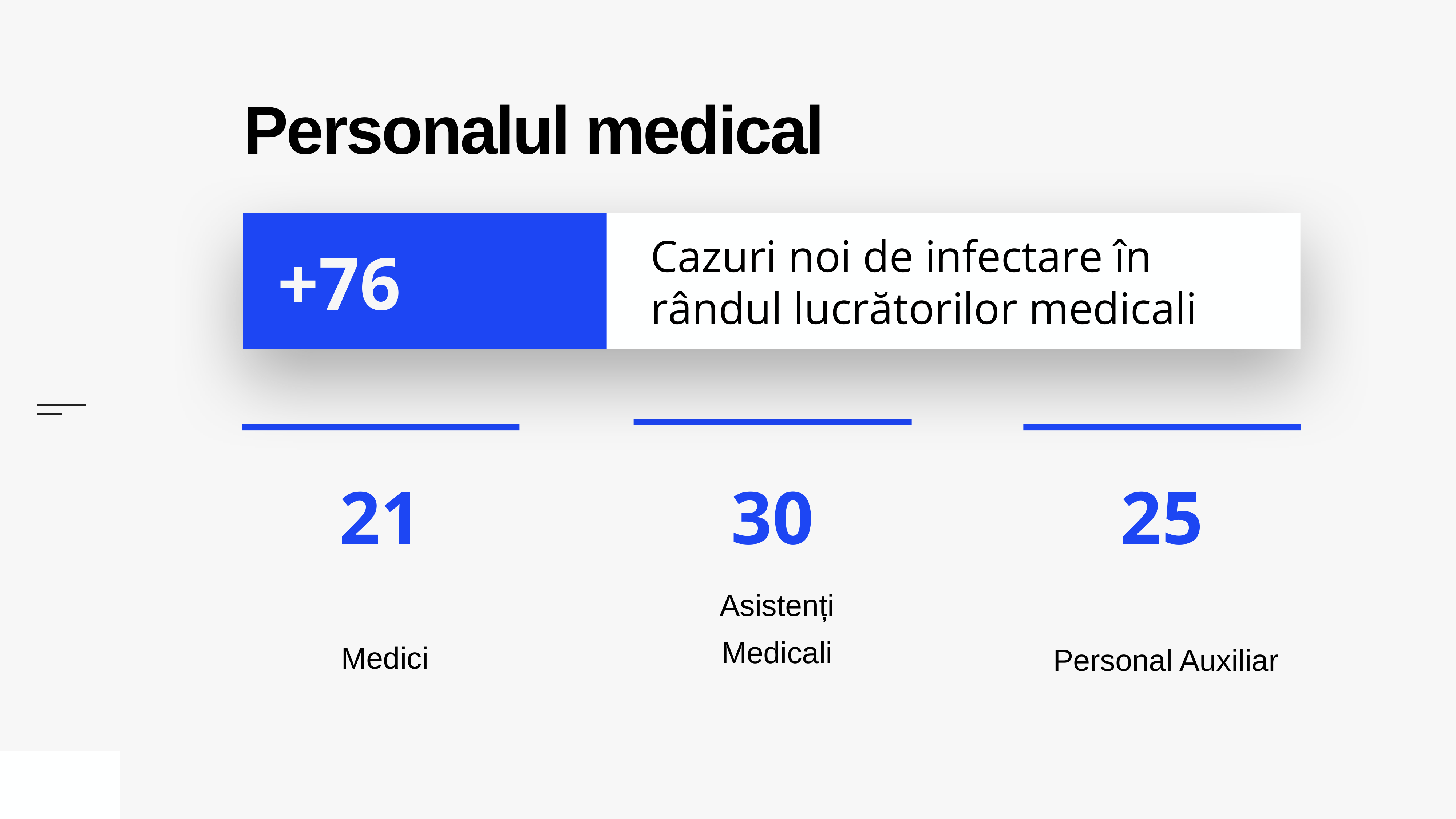

# Personalul medical

Cazuri noi de infectare în rândul lucrătorilor medicali

+76

Asistenți Medicali
Medici

Personal Auxiliar

25
30
21